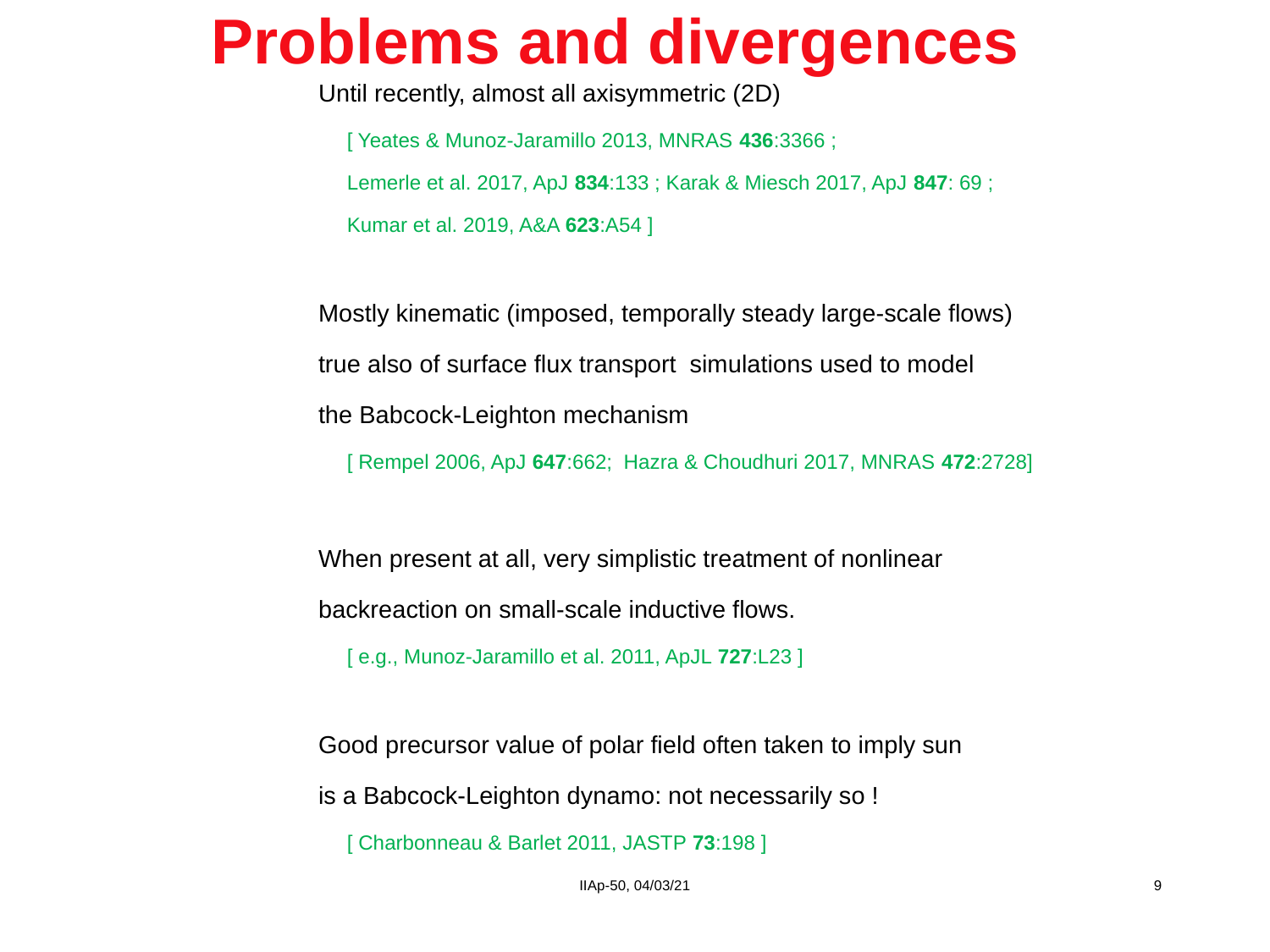

# Problems and divergences
Until recently, almost all axisymmetric (2D)
     [ Yeates & Munoz-Jaramillo 2013, MNRAS 436:3366 ;
     Lemerle et al. 2017, ApJ 834:133 ; Karak & Miesch 2017, ApJ 847: 69 ;
     Kumar et al. 2019, A&A 623:A54 ]

Mostly kinematic (imposed, temporally steady large-scale flows)
true also of surface flux transport  simulations used to model
the Babcock-Leighton mechanism
     [ Rempel 2006, ApJ 647:662;  Hazra & Choudhuri 2017, MNRAS 472:2728]

When present at all, very simplistic treatment of nonlinear
backreaction on small-scale inductive flows.
     [ e.g., Munoz-Jaramillo et al. 2011, ApJL 727:L23 ]

Good precursor value of polar field often taken to imply sun
is a Babcock-Leighton dynamo: not necessarily so !
     [ Charbonneau & Barlet 2011, JASTP 73:198 ]

IIAp-50, 04/03/21
9